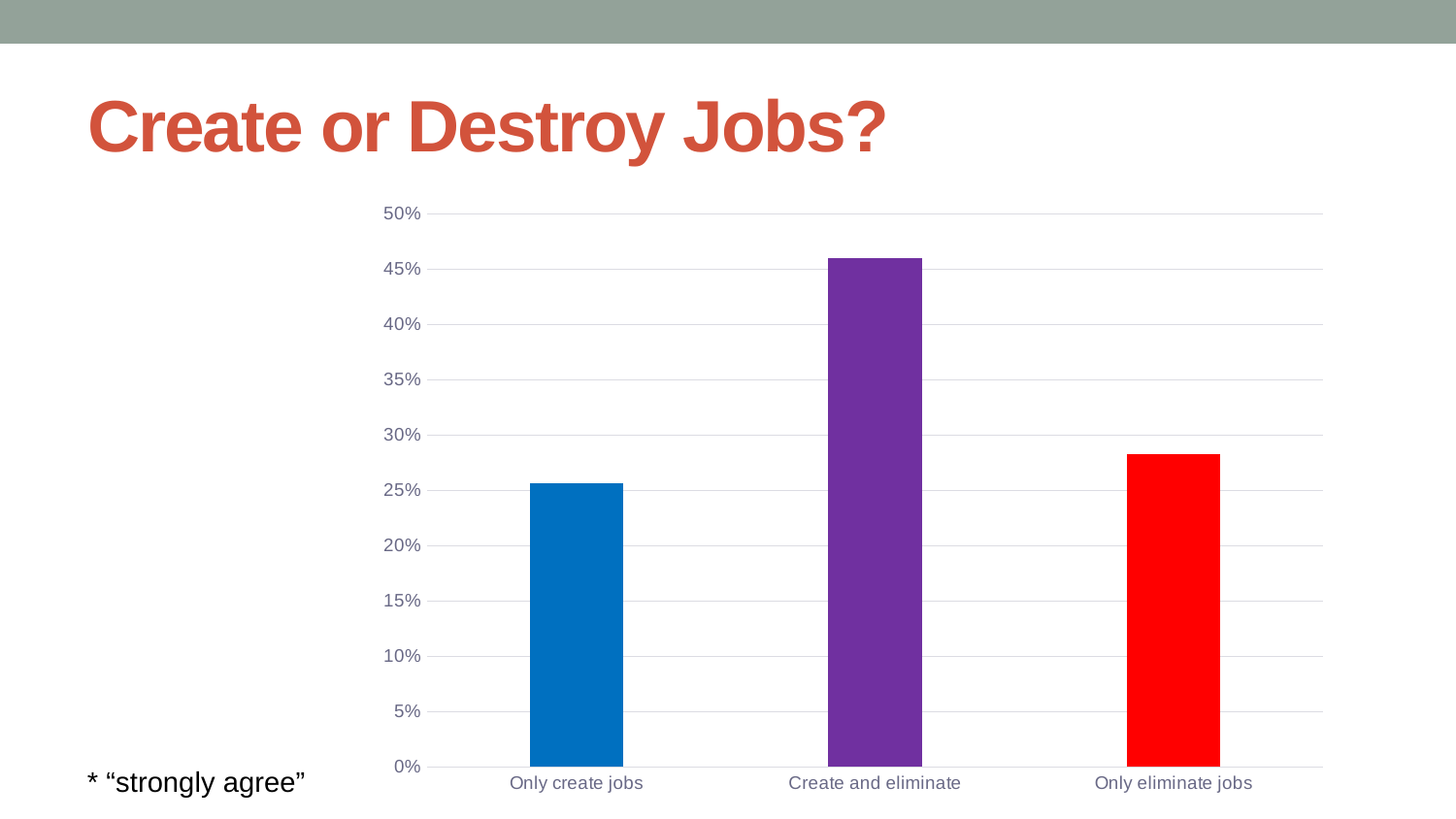

# Create or Destroy Jobs?

### Chart

| Category |  |
|---|---|
| Only create jobs | 0.25663716814159293 |
| Create and eliminate | 0.46017699115044247 |
| Only eliminate jobs | 0.2831858407079646 |
* “strongly agree”